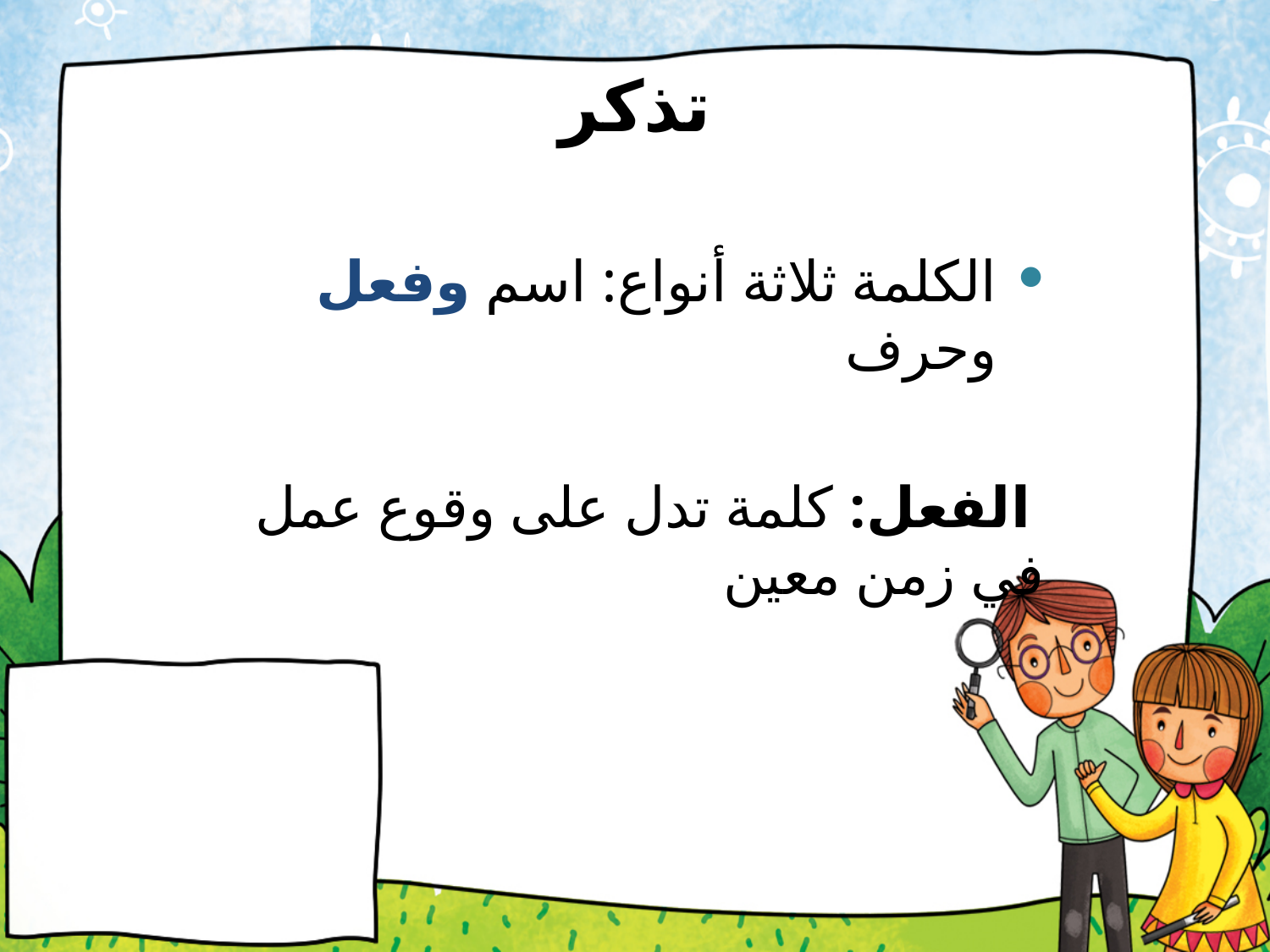

# تذكر
الكلمة ثلاثة أنواع: اسم وفعل وحرف

 الفعل: كلمة تدل على وقوع عمل في زمن معين